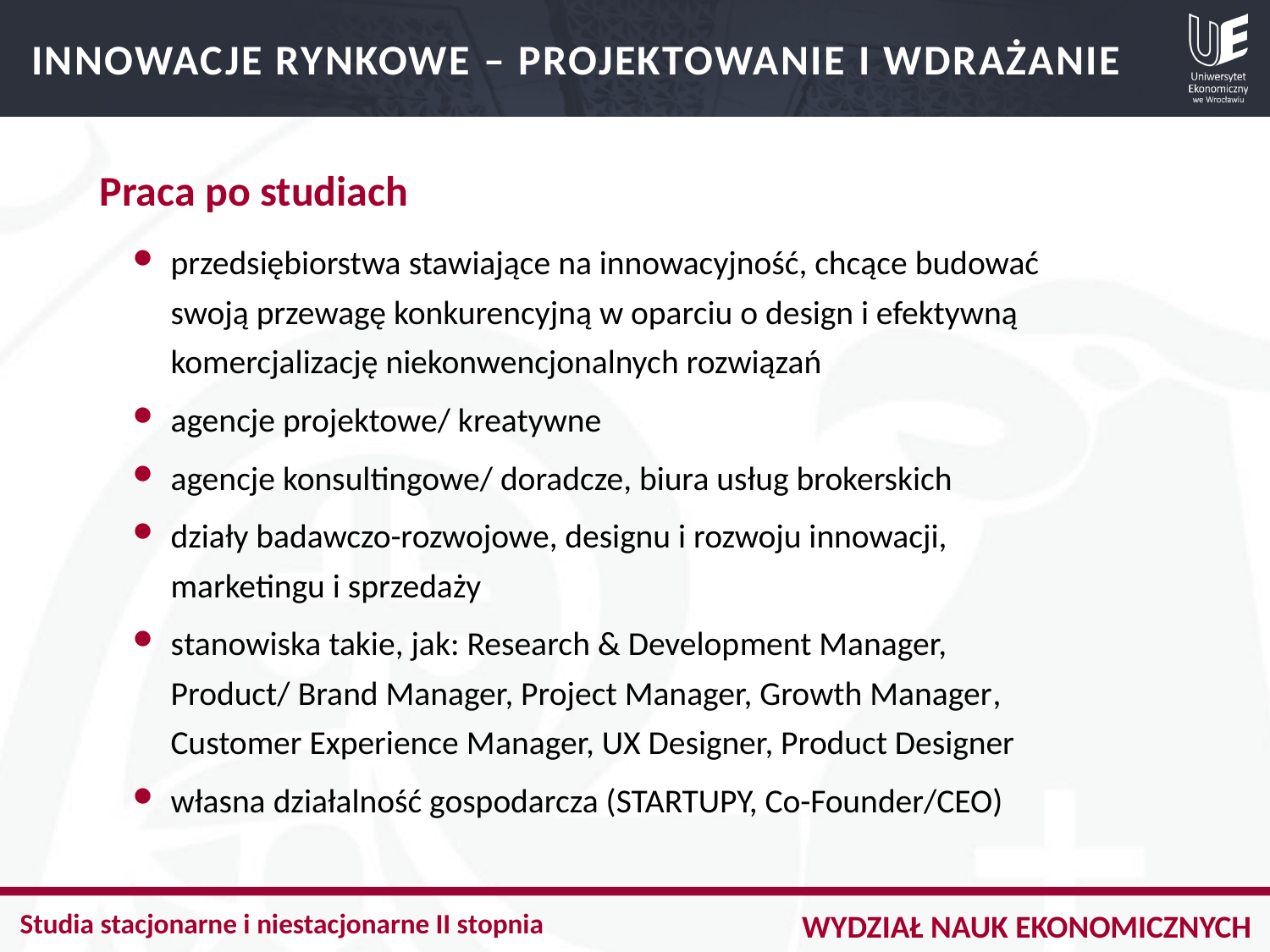

INNOWACJE RYNKOWE – PROJEKTOWANIE I WDRAŻANIE
Praca po studiach
przedsiębiorstwa stawiające na innowacyjność, chcące budować
swoją przewagę konkurencyjną w oparciu o design i efektywną komercjalizację niekonwencjonalnych rozwiązań
agencje projektowe/ kreatywne
agencje konsultingowe/ doradcze, biura usług brokerskich
działy badawczo-rozwojowe, designu i rozwoju innowacji,
marketingu i sprzedaży
stanowiska takie, jak: Research & Development Manager,
Product/ Brand Manager, Project Manager, Growth Manager,
Customer Experience Manager, UX Designer, Product Designer
własna działalność gospodarcza (STARTUPY, Co-Founder/CEO)